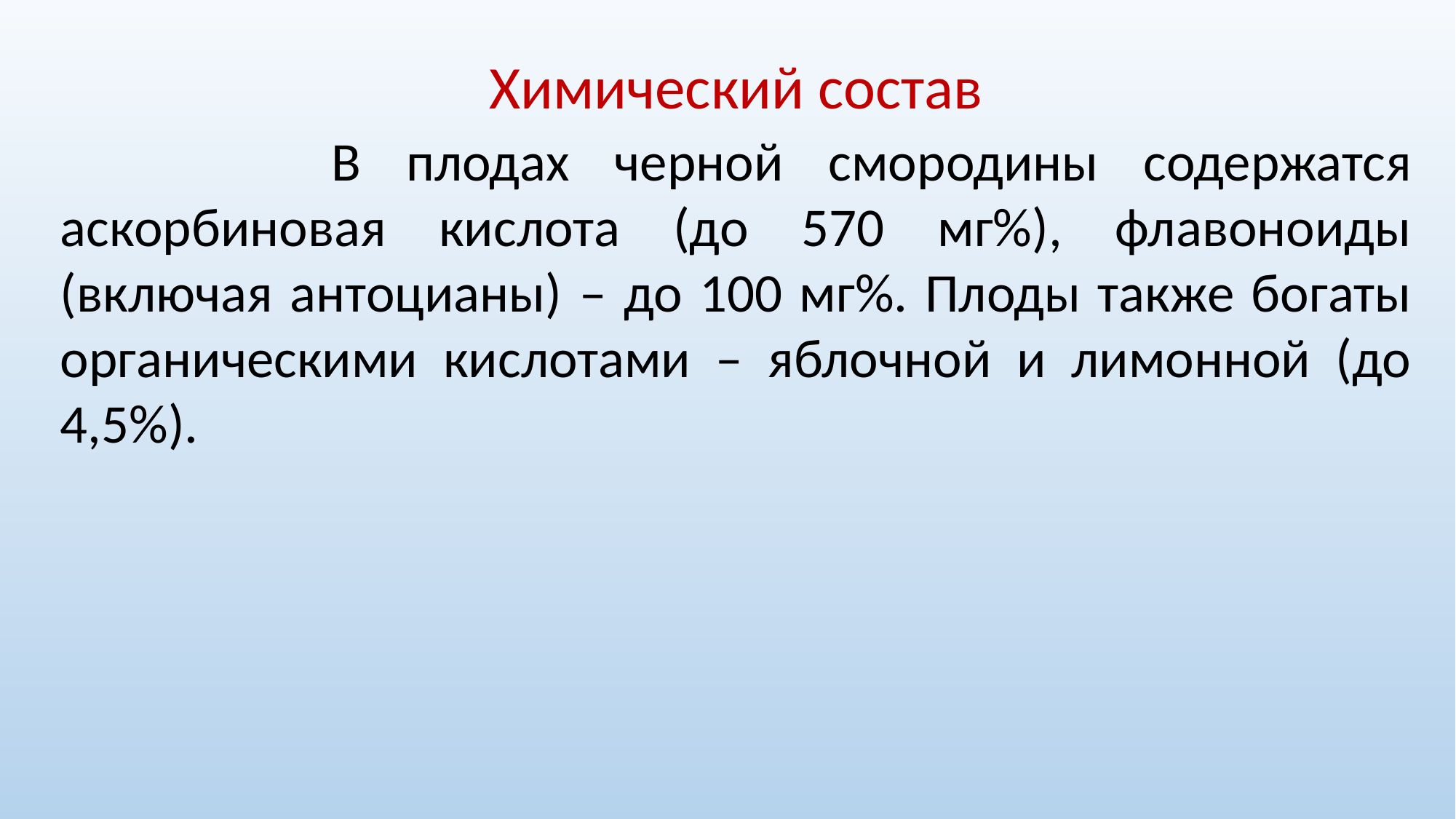

Химический состав
      В плодах черной смородины содержатся аскорбиновая кислота (до 570 мг%), флавоноиды (включая антоцианы) ­– до 100 мг%. Плоды также богаты органическими кислотами – яблочной и лимонной (до 4,5%).